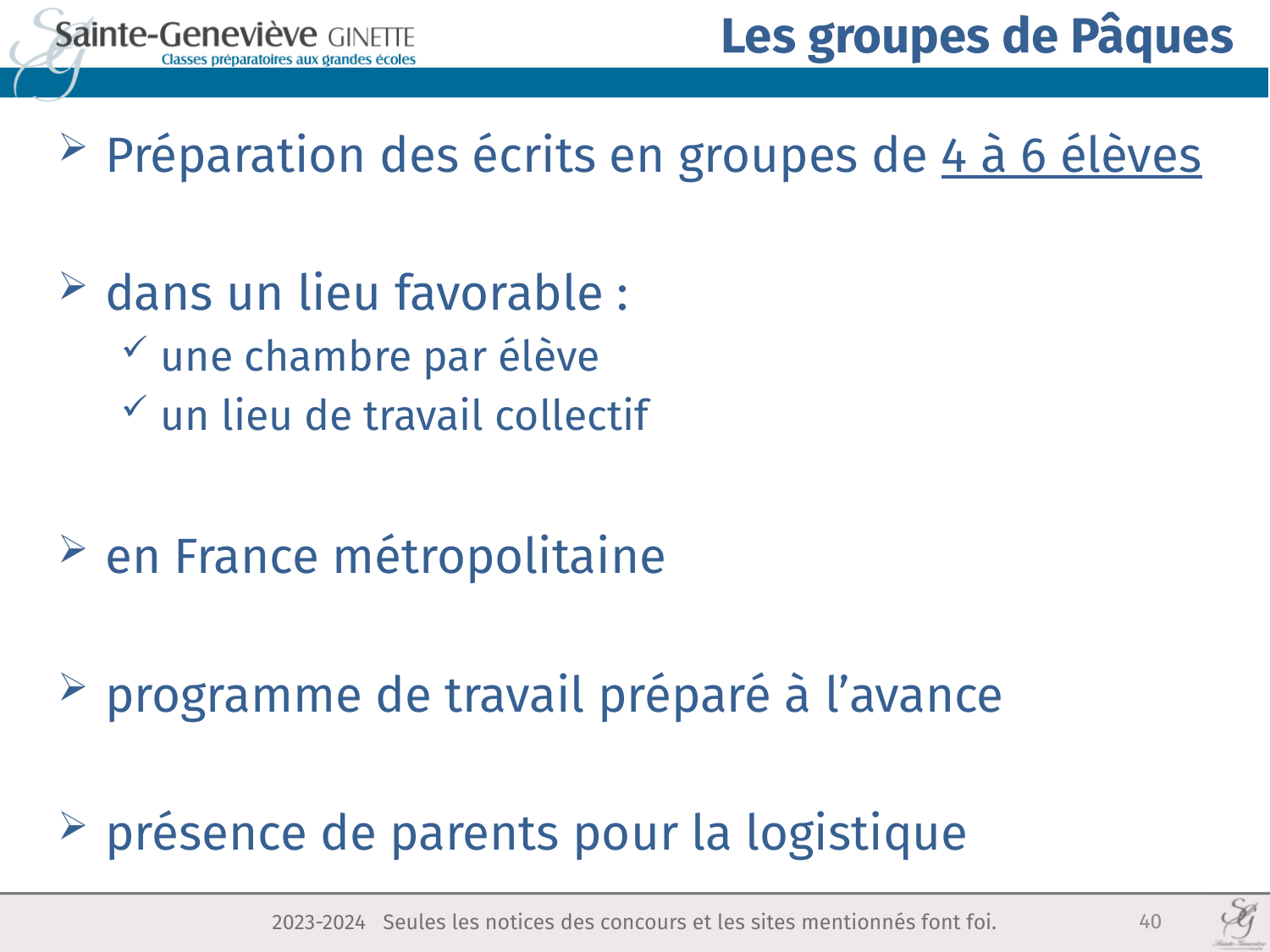

# Les groupes de Pâques
Préparation des écrits en groupes de 4 à 6 élèves

dans un lieu favorable :
une chambre par élève
un lieu de travail collectif

en France métropolitaine

programme de travail préparé à l’avance

présence de parents pour la logistique
40
2023-2024   Seules les notices des concours et les sites mentionnés font foi.